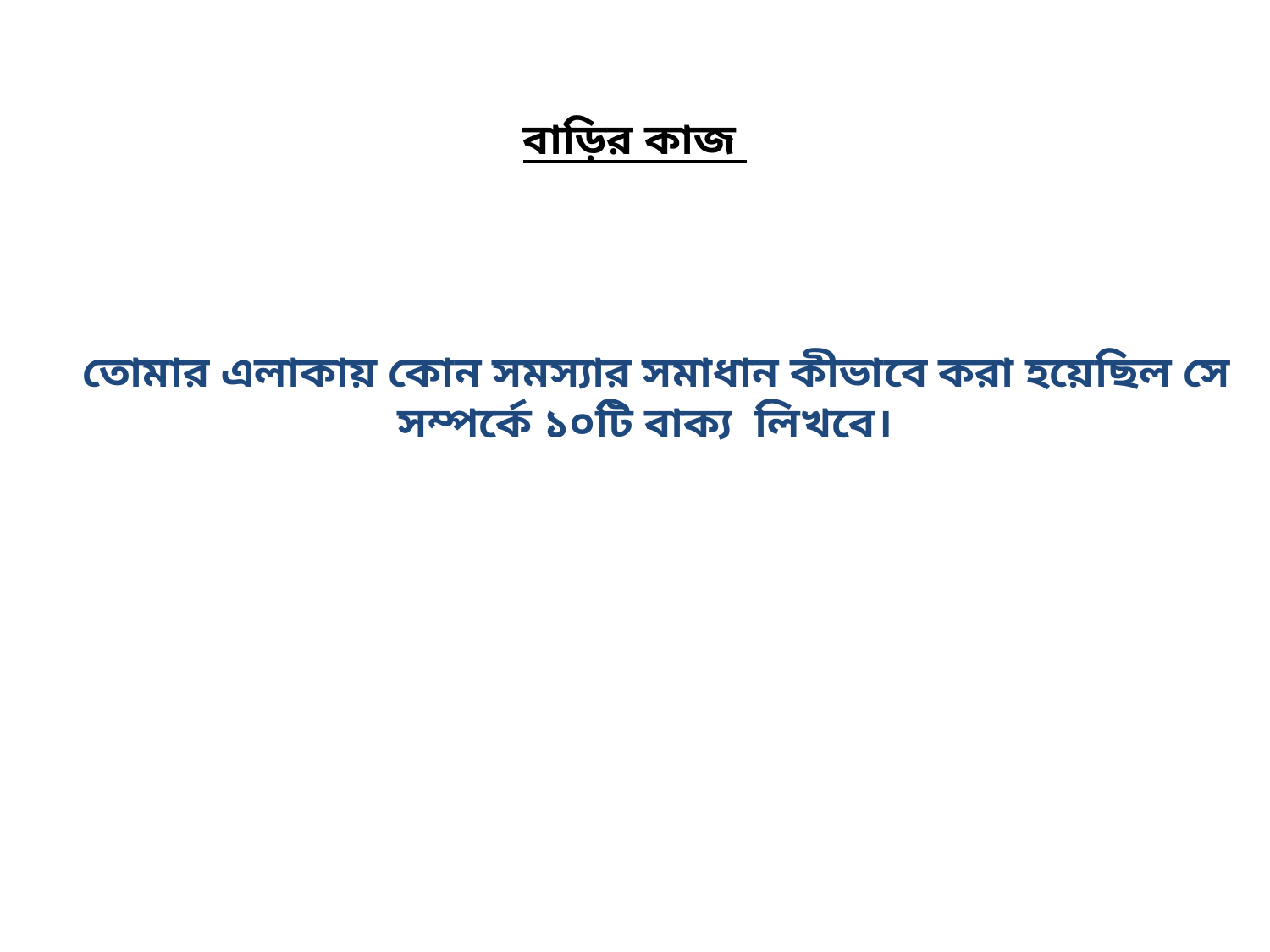

বাড়ির কাজ
তোমার এলাকায় কোন সমস্যার সমাধান কীভাবে করা হয়েছিল সে সম্পর্কে ১০টি বাক্য  লিখবে।